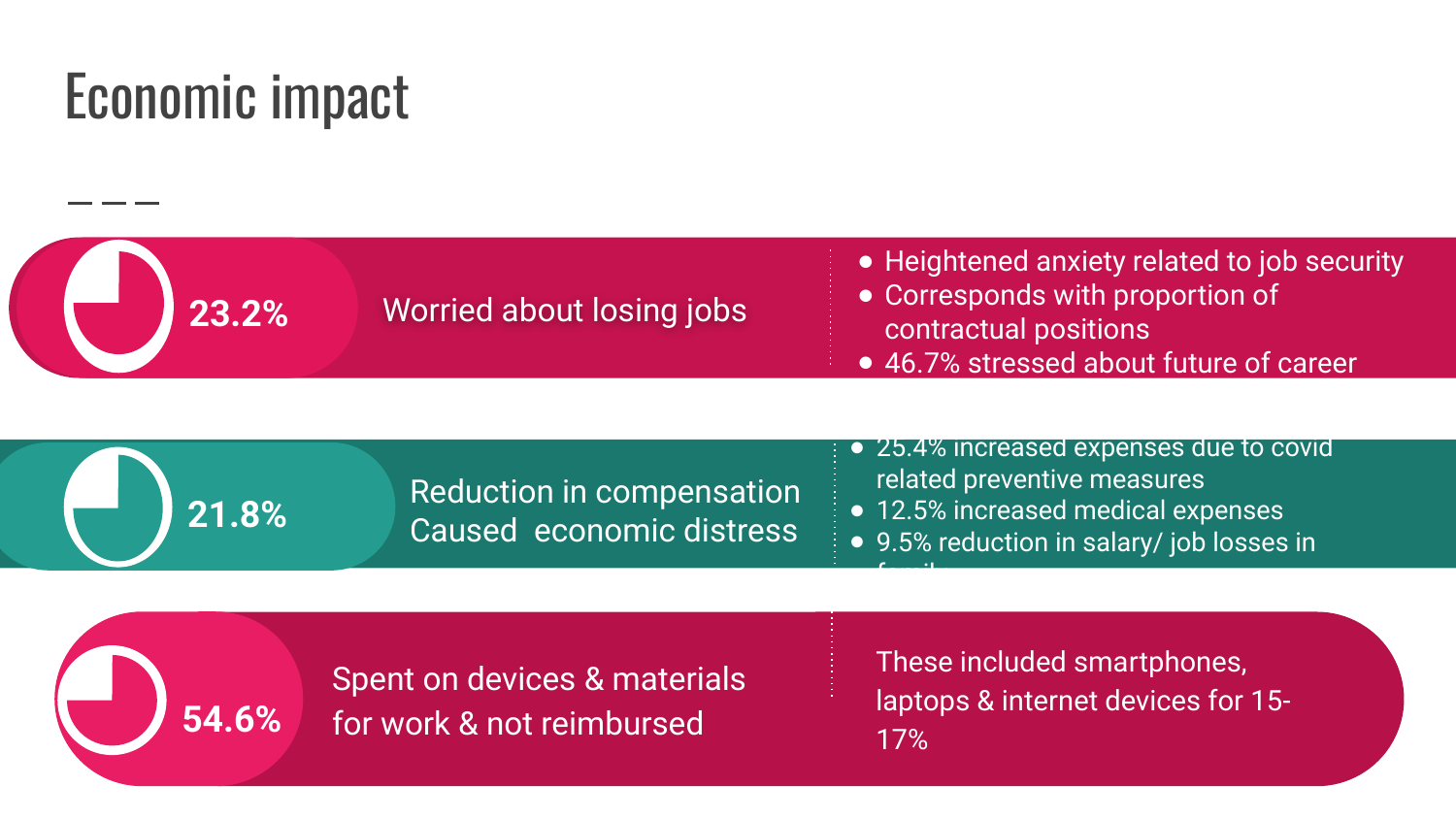

# Economic impact

Heightened anxiety related to job security
Corresponds with proportion of contractual positions
46.7% stressed about future of career
Worried about losing jobs

23.2%

Reduction in compensation
Caused  economic distress
25.4% increased expenses due to covid related preventive measures
12.5% increased medical expenses
9.5% reduction in salary/ job losses in family

21.8%

Spent on devices & materials for work & not reimbursed
These included smartphones, laptops & internet devices for 15-17%

54.6%